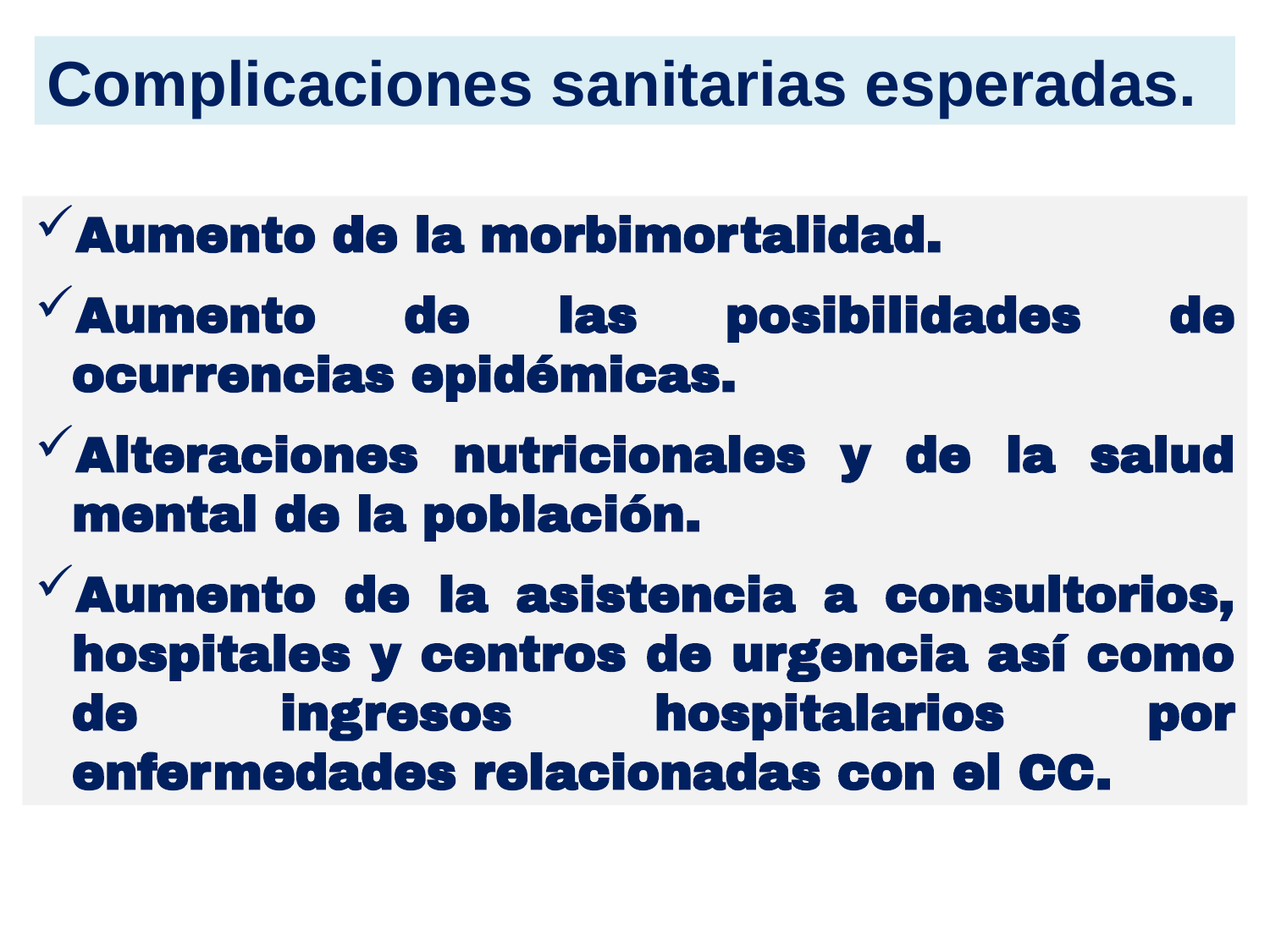

Complicaciones sanitarias esperadas.
Aumento de la morbimortalidad.
Aumento de las posibilidades de ocurrencias epidémicas.
Alteraciones nutricionales y de la salud mental de la población.
Aumento de la asistencia a consultorios, hospitales y centros de urgencia así como de ingresos hospitalarios por enfermedades relacionadas con el CC.